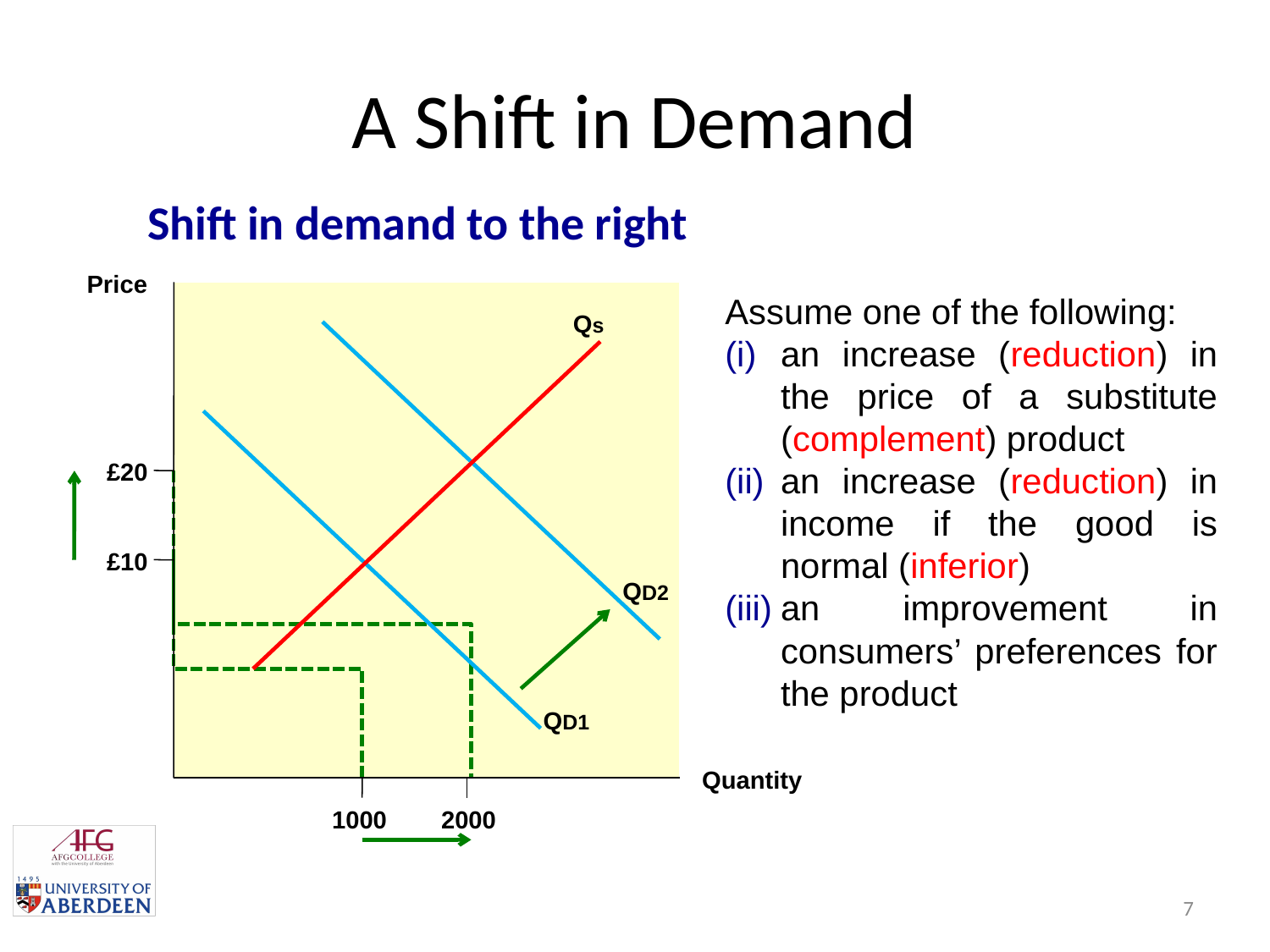

# A Shift in Demand
Shift in demand to the right
Price

Assume one of the following:
an increase (reduction) in the price of a substitute (complement) product
an increase (reduction) in income if the good is normal (inferior)
an improvement in consumers’ preferences for the product
Qs
£20
£10
QD2
QD1
Quantity
 1000
 2000
7